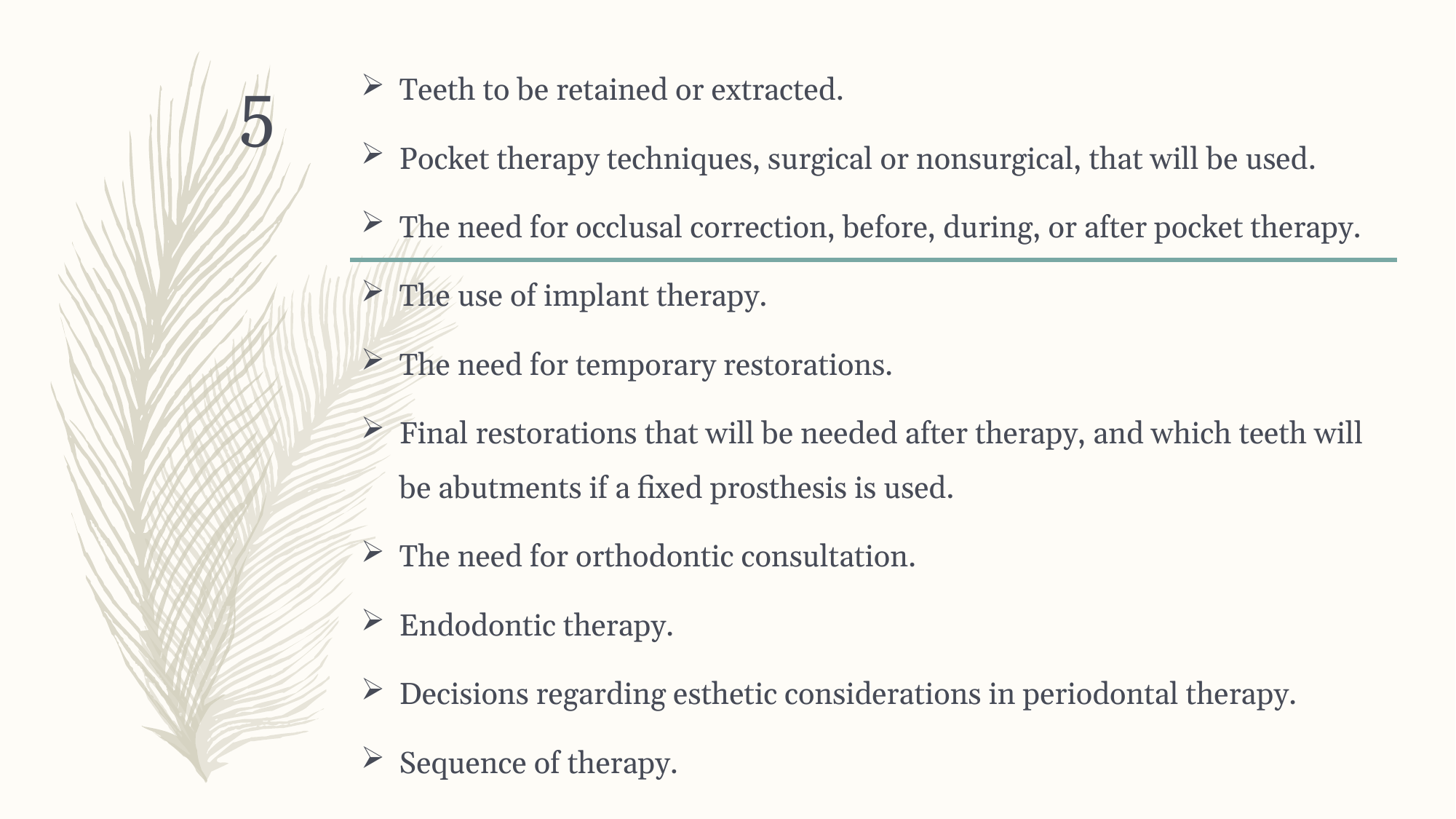

Teeth to be retained or extracted.
Pocket therapy techniques, surgical or nonsurgical, that will be used.
The need for occlusal correction, before, during, or after pocket therapy.
The use of implant therapy.
The need for temporary restorations.
Final restorations that will be needed after therapy, and which teeth will be abutments if a fixed prosthesis is used.
The need for orthodontic consultation.
Endodontic therapy.
Decisions regarding esthetic considerations in periodontal therapy.
Sequence of therapy.
5